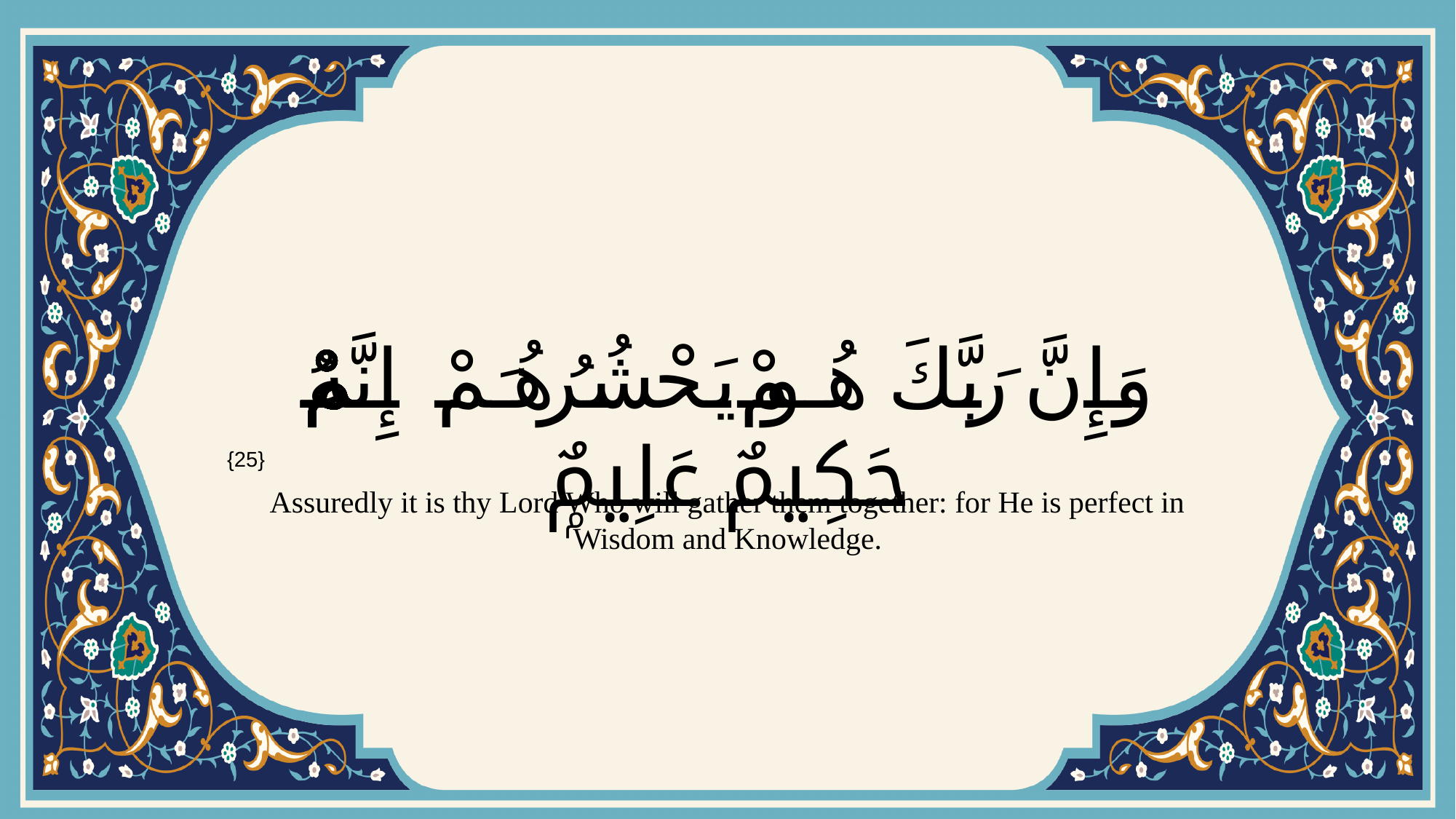

# وَإِنَّ رَبَّكَ هُوَ يَحْشُرُهُمْۚ إِنَّهُۥ حَكِيمٌ عَلِيمٌۭ
{25}
Assuredly it is thy Lord Who will gather them together: for He is perfect in Wisdom and Knowledge.